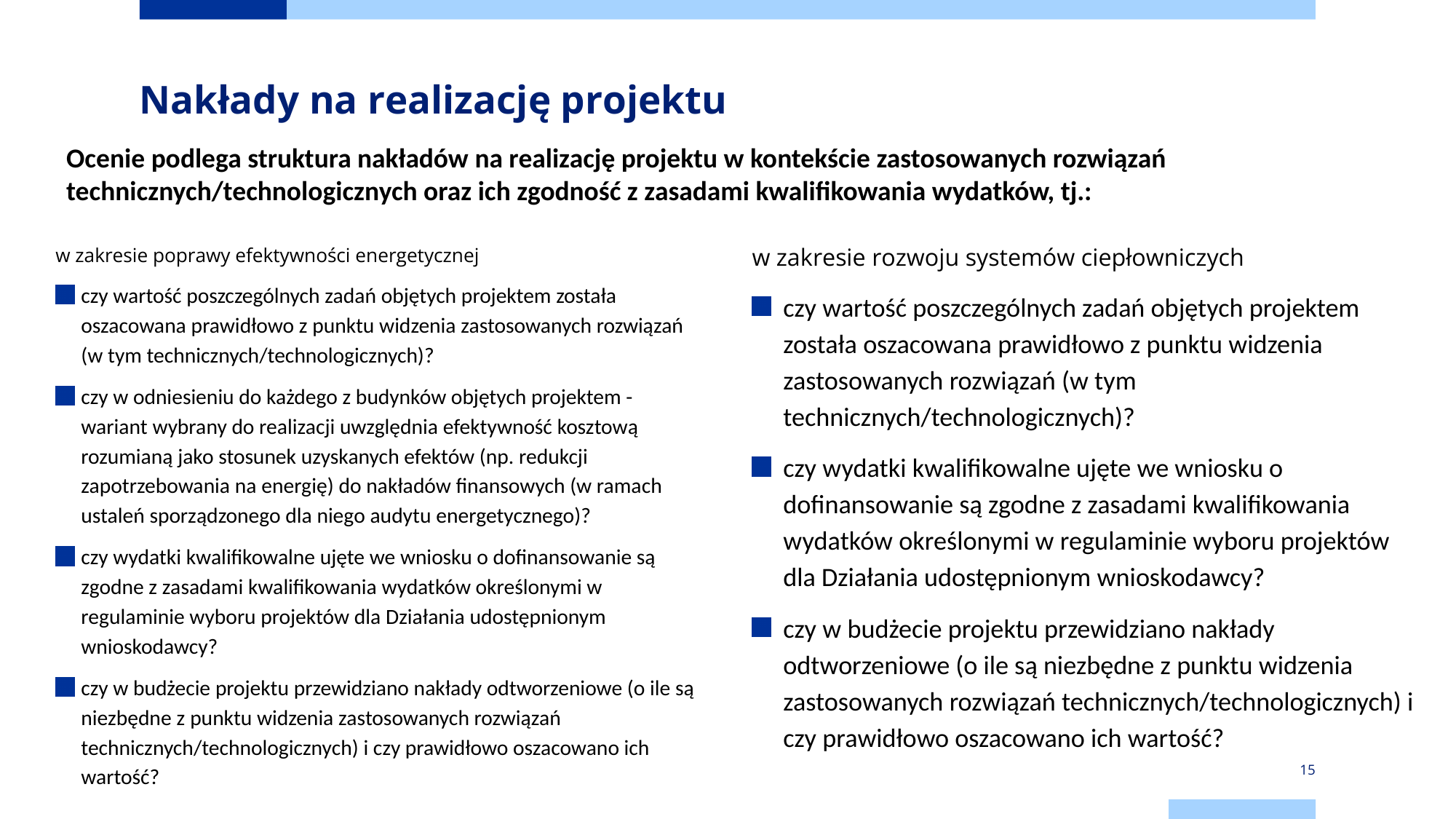

# Nakłady na realizację projektu
Ocenie podlega struktura nakładów na realizację projektu w kontekście zastosowanych rozwiązań technicznych/technologicznych oraz ich zgodność z zasadami kwalifikowania wydatków, tj.:
w zakresie poprawy efektywności energetycznej
czy wartość poszczególnych zadań objętych projektem została oszacowana prawidłowo z punktu widzenia zastosowanych rozwiązań (w tym technicznych/technologicznych)?
czy w odniesieniu do każdego z budynków objętych projektem - wariant wybrany do realizacji uwzględnia efektywność kosztową rozumianą jako stosunek uzyskanych efektów (np. redukcji zapotrzebowania na energię) do nakładów finansowych (w ramach ustaleń sporządzonego dla niego audytu energetycznego)?
czy wydatki kwalifikowalne ujęte we wniosku o dofinansowanie są zgodne z zasadami kwalifikowania wydatków określonymi w regulaminie wyboru projektów dla Działania udostępnionym wnioskodawcy?
czy w budżecie projektu przewidziano nakłady odtworzeniowe (o ile są niezbędne z punktu widzenia zastosowanych rozwiązań technicznych/technologicznych) i czy prawidłowo oszacowano ich wartość?

w zakresie rozwoju systemów ciepłowniczych
czy wartość poszczególnych zadań objętych projektem została oszacowana prawidłowo z punktu widzenia zastosowanych rozwiązań (w tym technicznych/technologicznych)?
czy wydatki kwalifikowalne ujęte we wniosku o dofinansowanie są zgodne z zasadami kwalifikowania wydatków określonymi w regulaminie wyboru projektów dla Działania udostępnionym wnioskodawcy?
czy w budżecie projektu przewidziano nakłady odtworzeniowe (o ile są niezbędne z punktu widzenia zastosowanych rozwiązań technicznych/technologicznych) i czy prawidłowo oszacowano ich wartość?
15